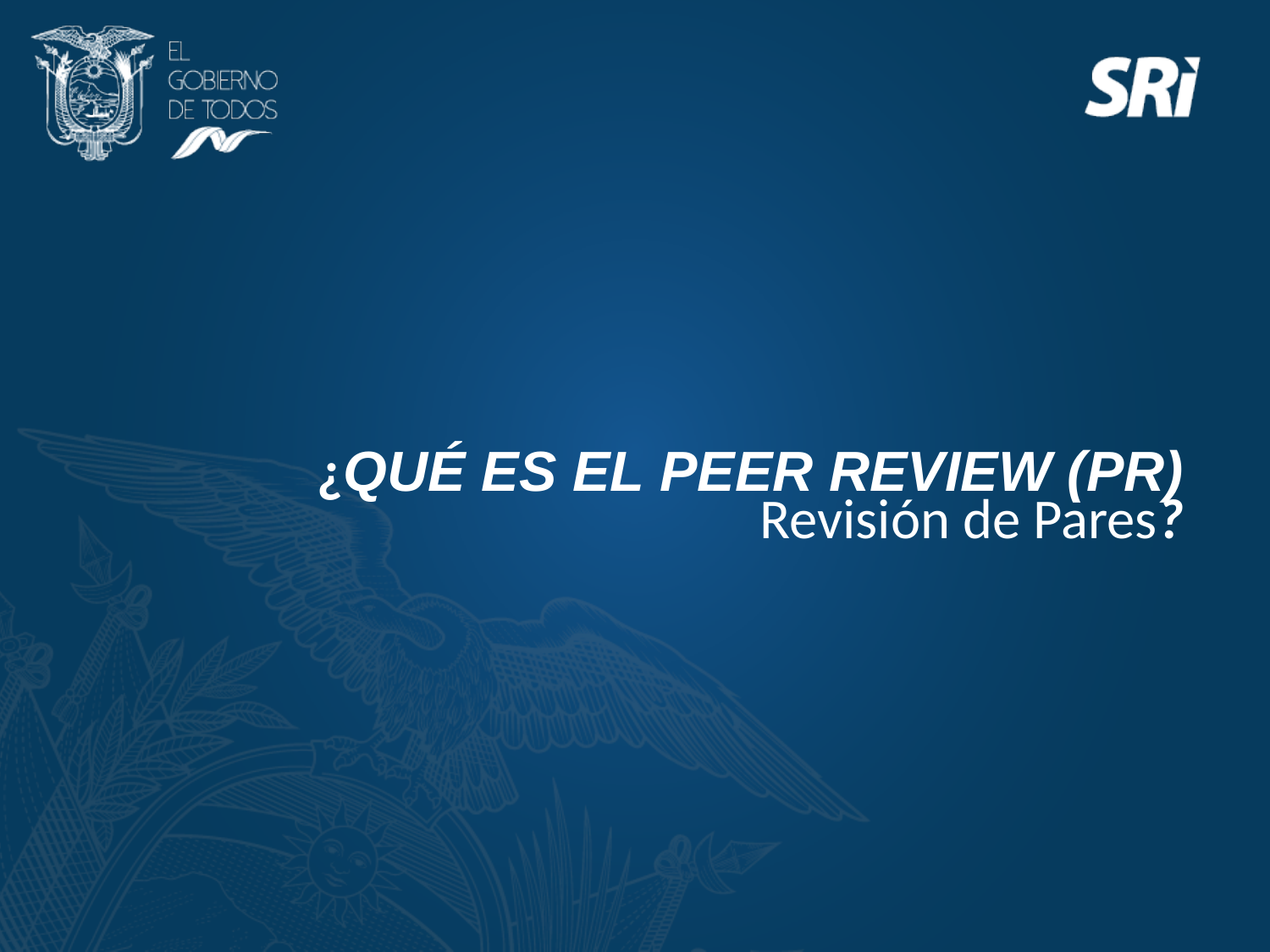

¿QUÉ ES EL PEER REVIEW (PR) Revisión de Pares?